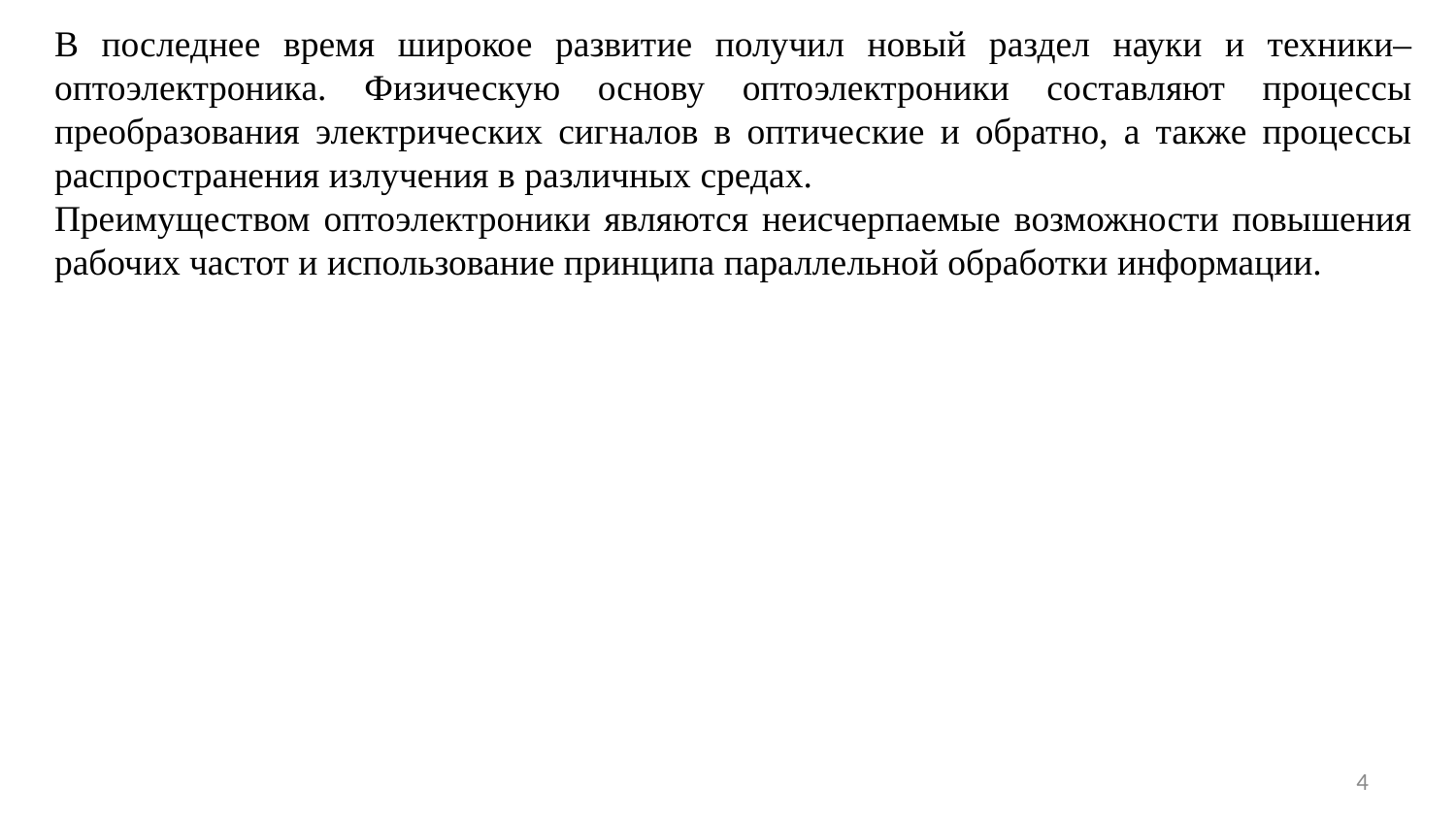

В последнее время широкое развитие получил новый раздел науки и техники– оптоэлектроника. Физическую основу оптоэлектроники составляют процессы преобразования электрических сигналов в оптические и обратно, а также процессы распространения излучения в различных средах.
Преимуществом оптоэлектроники являются неисчерпаемые возможности повышения рабочих частот и использование принципа параллельной обработки информации.
4